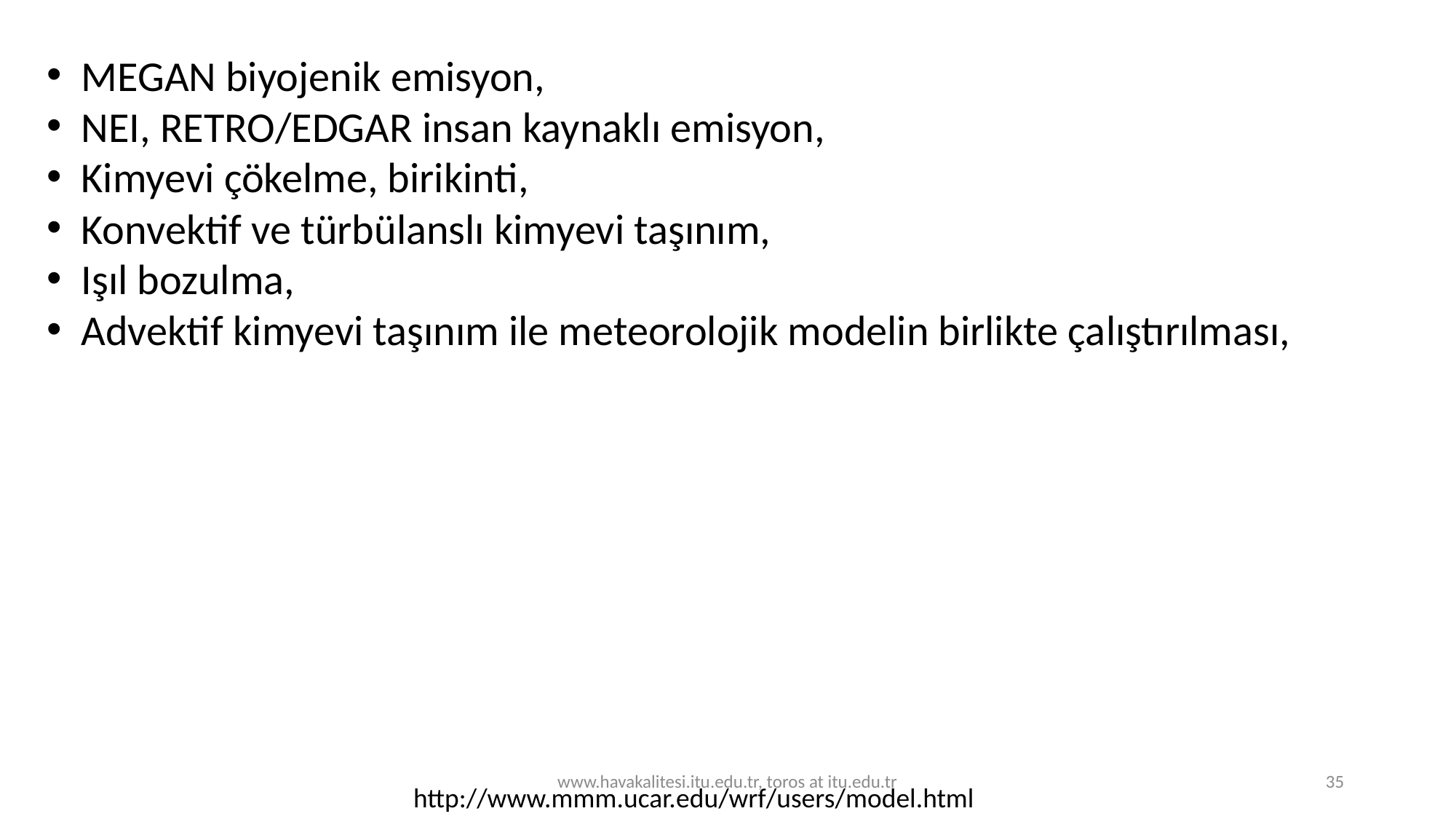

MEGAN biyojenik emisyon,
NEI, RETRO/EDGAR insan kaynaklı emisyon,
Kimyevi çökelme, birikinti,
Konvektif ve türbülanslı kimyevi taşınım,
Işıl bozulma,
Advektif kimyevi taşınım ile meteorolojik modelin birlikte çalıştırılması,
www.havakalitesi.itu.edu.tr, toros at itu.edu.tr
35
http://www.mmm.ucar.edu/wrf/users/model.html